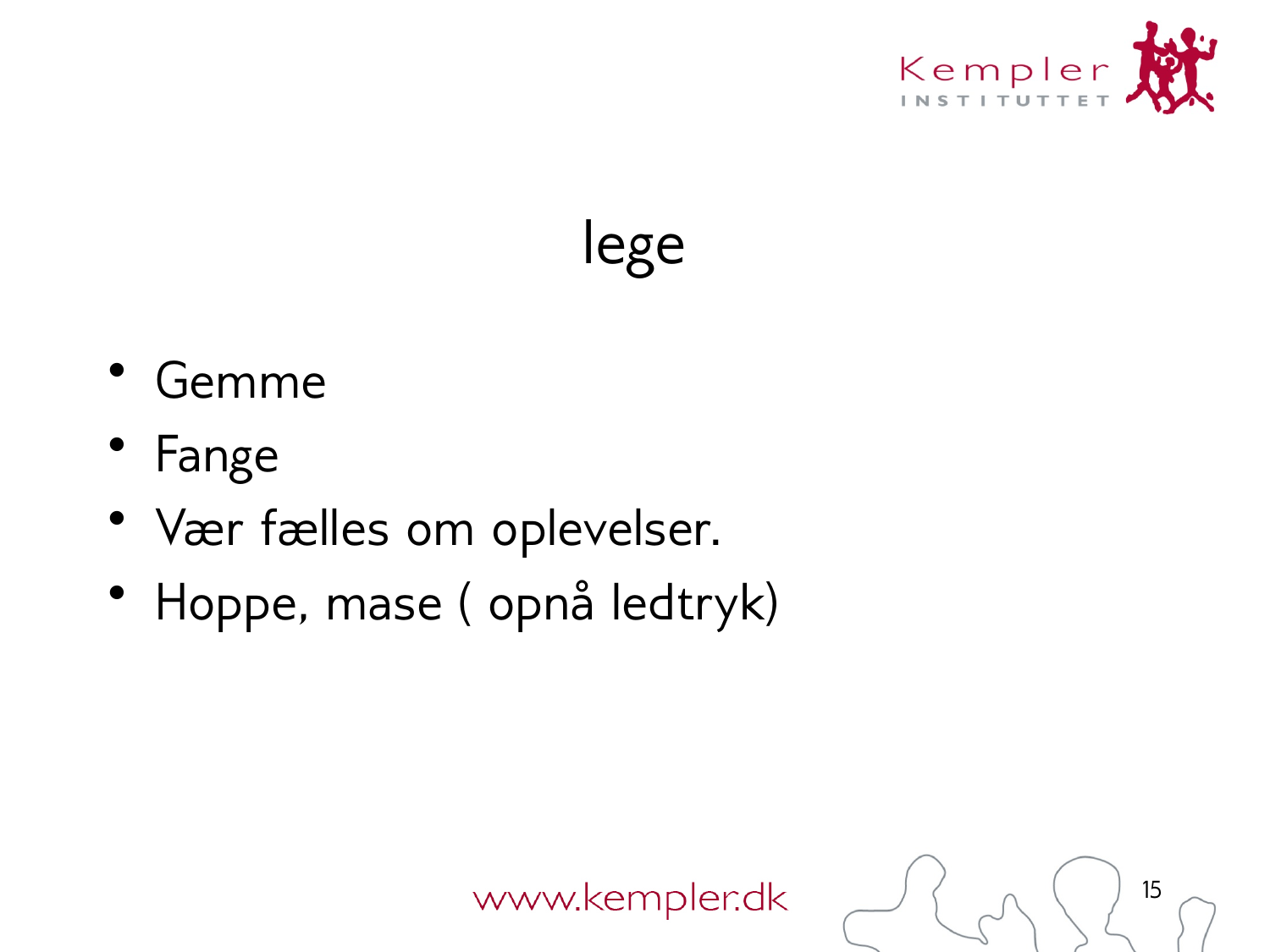

# lege
Gemme
Fange
Vær fælles om oplevelser.
Hoppe, mase ( opnå ledtryk)

15